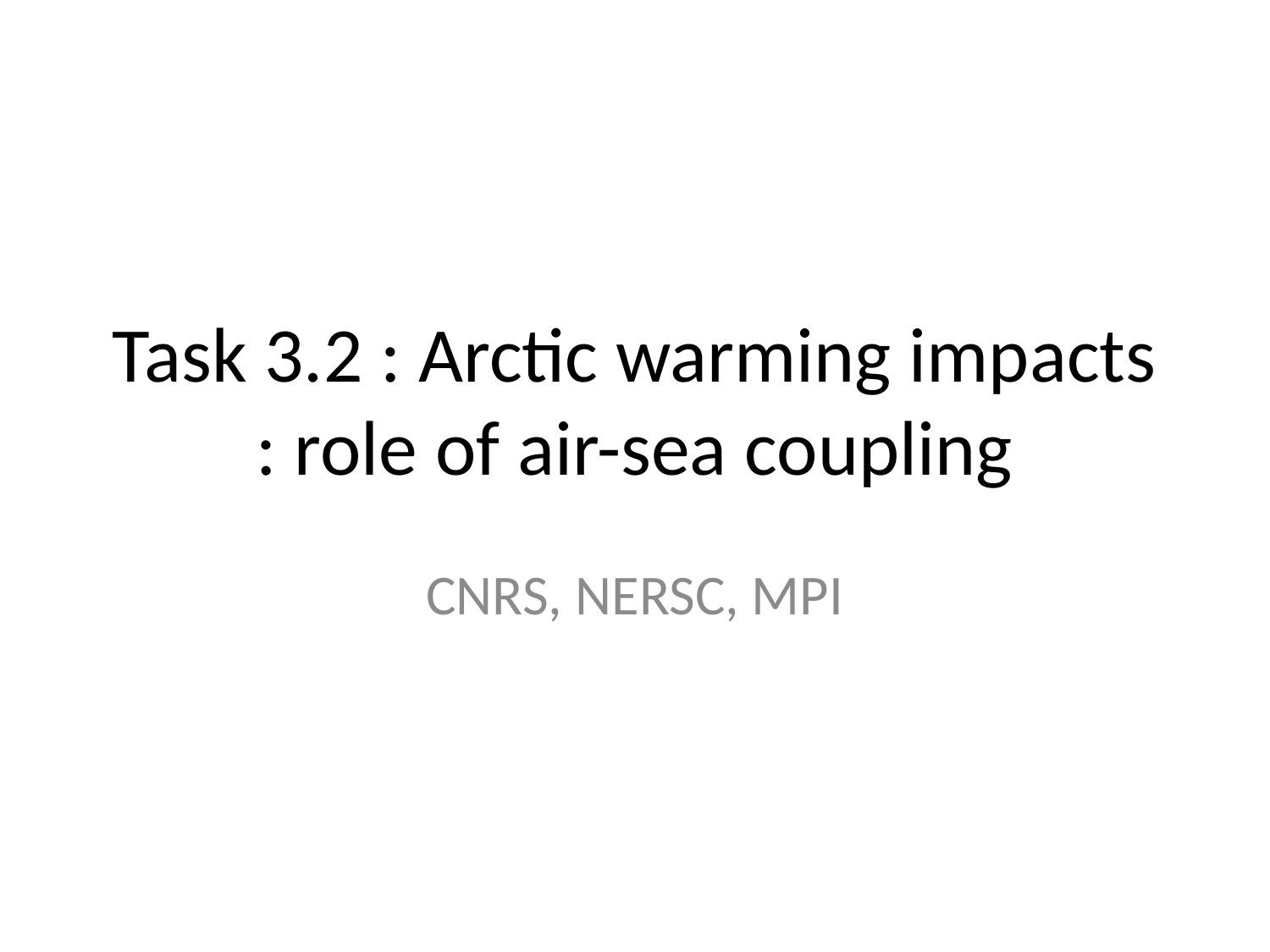

# Task 3.2 : Arctic warming impacts : role of air-sea coupling
CNRS, NERSC, MPI